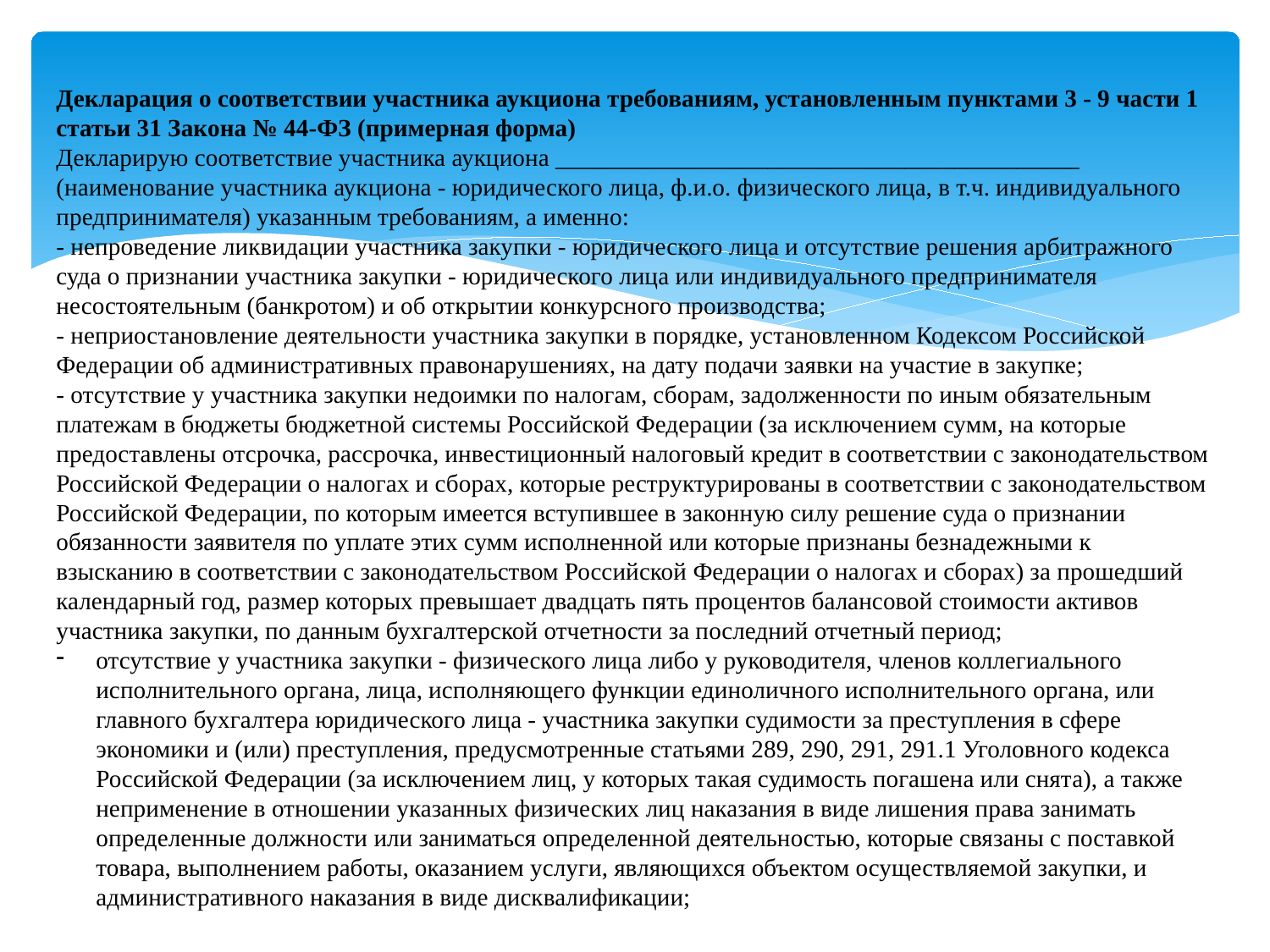

Декларация о соответствии участника аукциона требованиям, установленным пунктами 3 - 9 части 1 статьи 31 Закона № 44-ФЗ (примерная форма)
Декларирую соответствие участника аукциона __________________________________________
(наименование участника аукциона - юридического лица, ф.и.о. физического лица, в т.ч. индивидуального предпринимателя) указанным требованиям, а именно:
- непроведение ликвидации участника закупки - юридического лица и отсутствие решения арбитражного суда о признании участника закупки - юридического лица или индивидуального предпринимателя несостоятельным (банкротом) и об открытии конкурсного производства;
- неприостановление деятельности участника закупки в порядке, установленном Кодексом Российской Федерации об административных правонарушениях, на дату подачи заявки на участие в закупке;
- отсутствие у участника закупки недоимки по налогам, сборам, задолженности по иным обязательным платежам в бюджеты бюджетной системы Российской Федерации (за исключением сумм, на которые предоставлены отсрочка, рассрочка, инвестиционный налоговый кредит в соответствии с законодательством Российской Федерации о налогах и сборах, которые реструктурированы в соответствии с законодательством Российской Федерации, по которым имеется вступившее в законную силу решение суда о признании обязанности заявителя по уплате этих сумм исполненной или которые признаны безнадежными к взысканию в соответствии с законодательством Российской Федерации о налогах и сборах) за прошедший календарный год, размер которых превышает двадцать пять процентов балансовой стоимости активов участника закупки, по данным бухгалтерской отчетности за последний отчетный период;
отсутствие у участника закупки - физического лица либо у руководителя, членов коллегиального исполнительного органа, лица, исполняющего функции единоличного исполнительного органа, или главного бухгалтера юридического лица - участника закупки судимости за преступления в сфере экономики и (или) преступления, предусмотренные статьями 289, 290, 291, 291.1 Уголовного кодекса Российской Федерации (за исключением лиц, у которых такая судимость погашена или снята), а также неприменение в отношении указанных физических лиц наказания в виде лишения права занимать определенные должности или заниматься определенной деятельностью, которые связаны с поставкой товара, выполнением работы, оказанием услуги, являющихся объектом осуществляемой закупки, и административного наказания в виде дисквалификации;